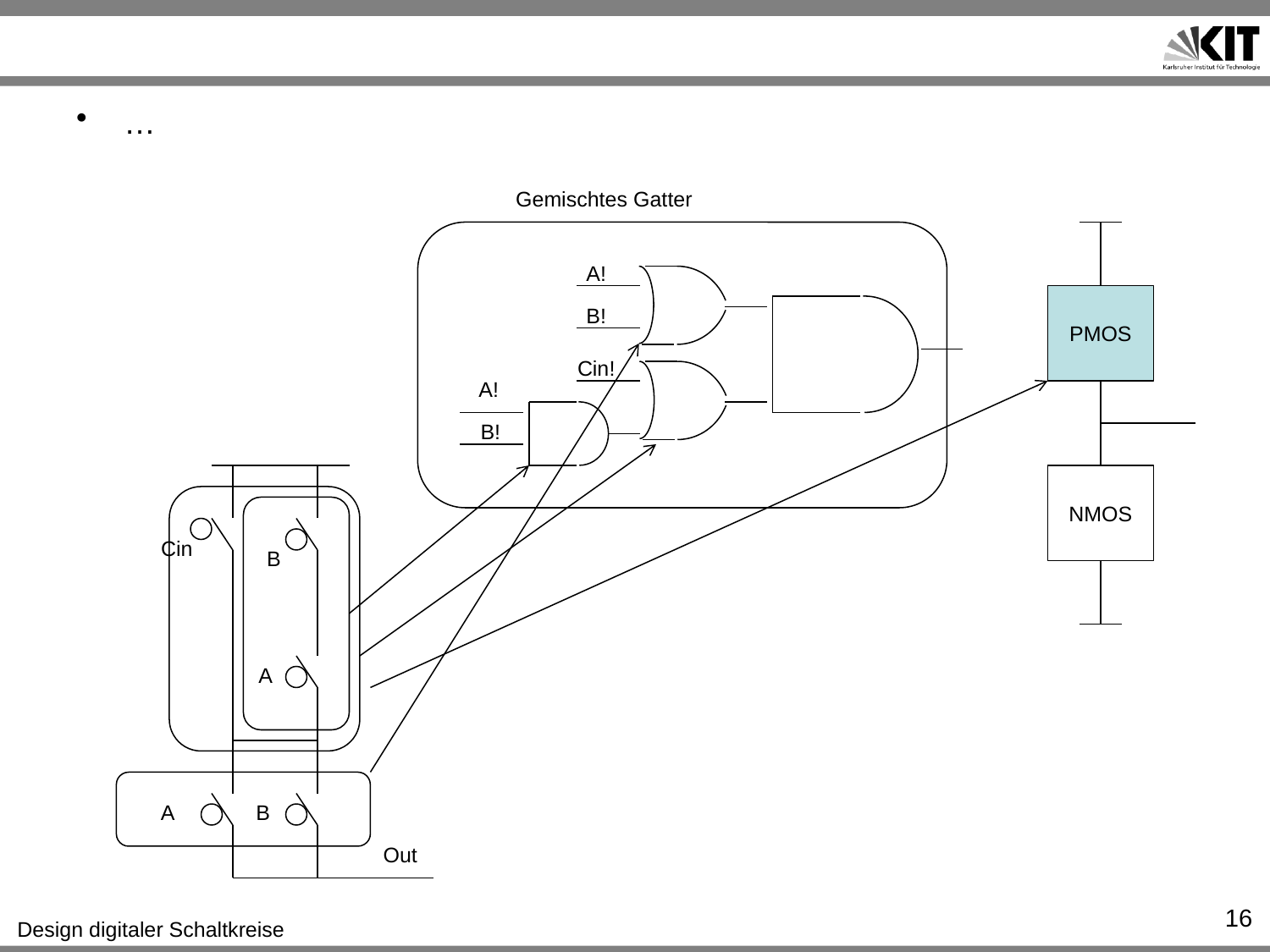

#
…
Gemischtes Gatter

A!
PMOS
B!

Cin!
A!

B!
NMOS

Cin

B
A

A
B

Out
16